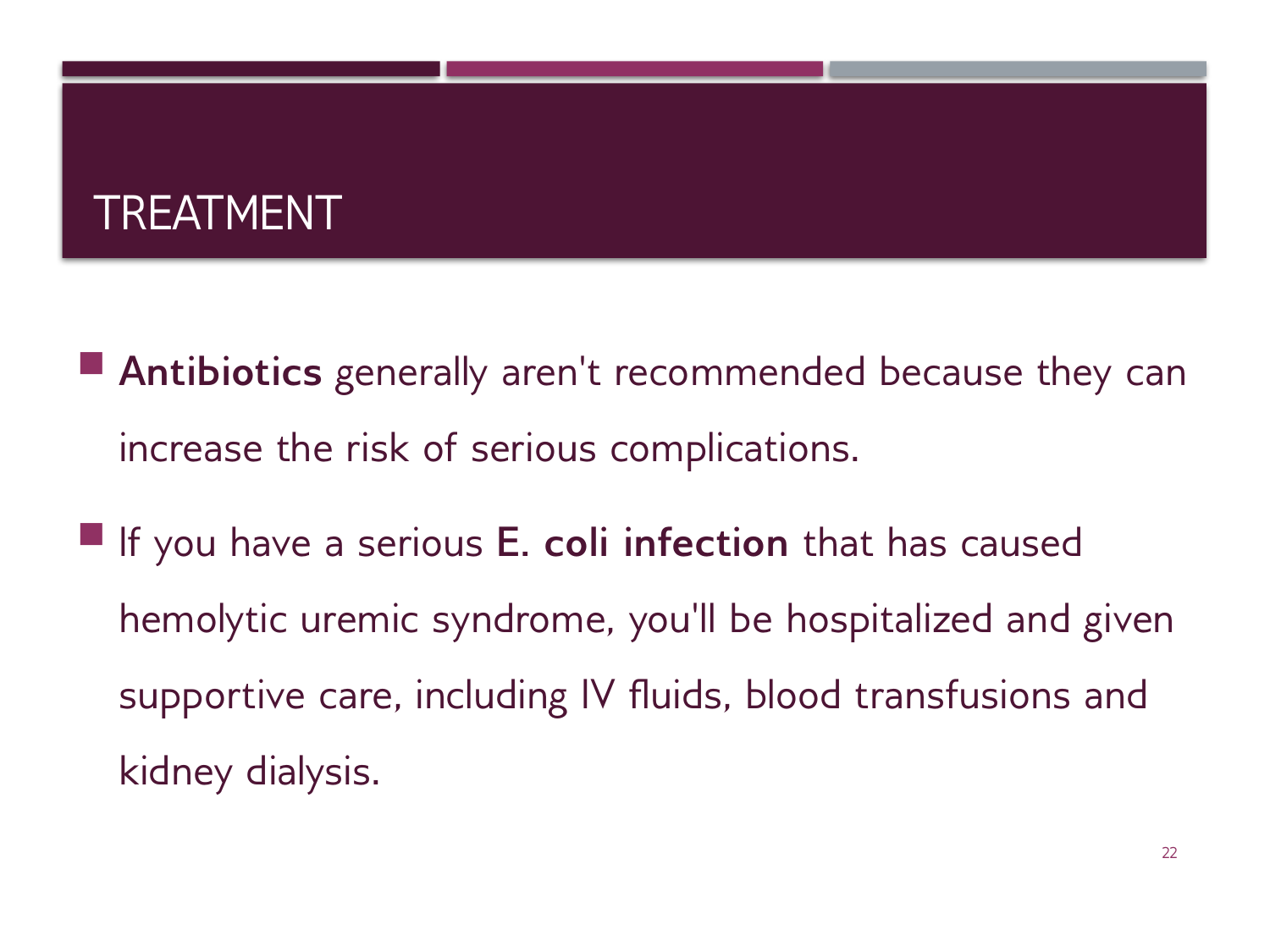

# TREATMENT
Antibiotics generally aren't recommended because they can increase the risk of serious complications.
If you have a serious E. coli infection that has caused hemolytic uremic syndrome, you'll be hospitalized and given supportive care, including IV fluids, blood transfusions and kidney dialysis.
22